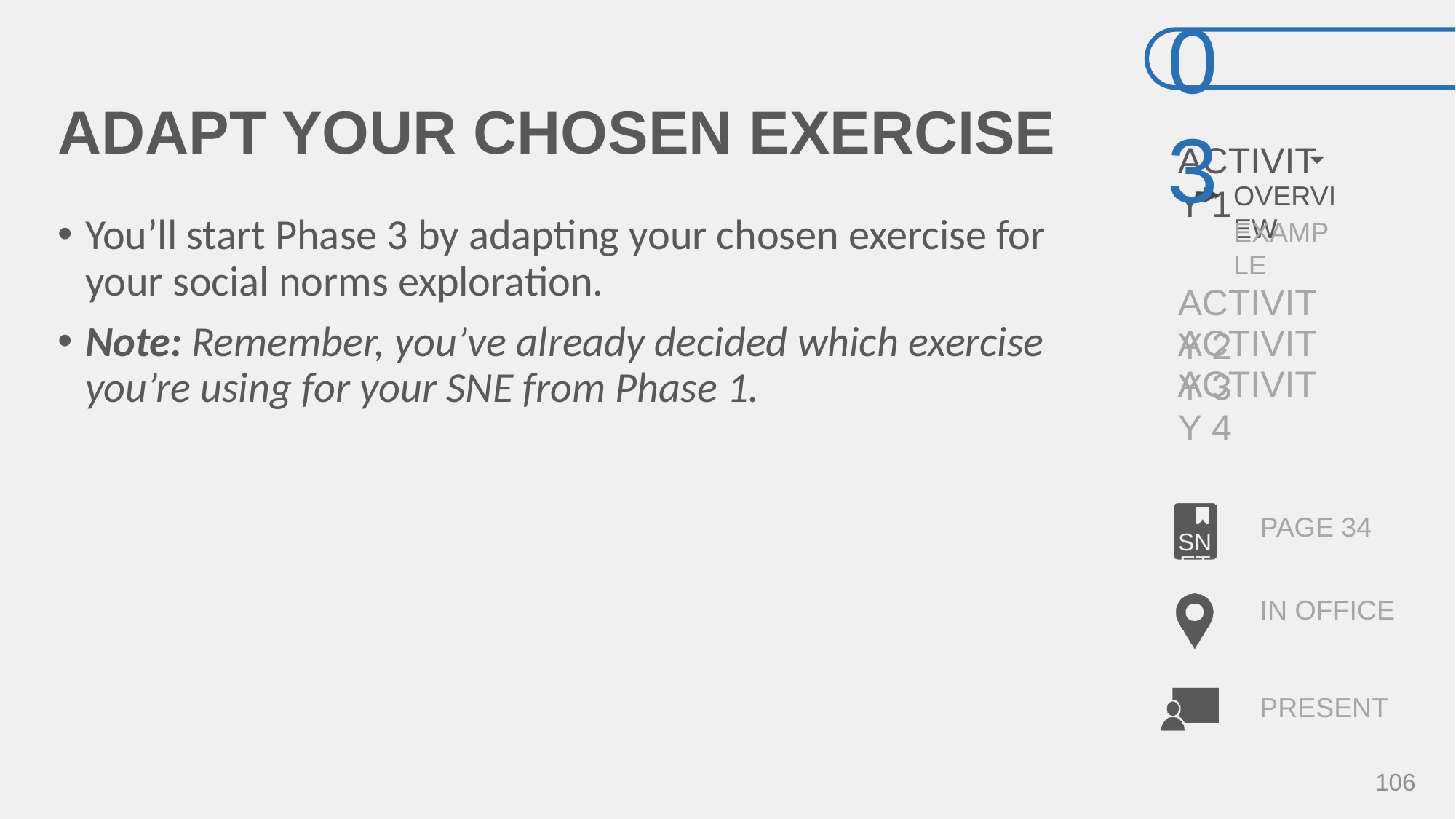

# ADAPT YOUR CHOSEN EXERCISE
You’ll start Phase 3 by adapting your chosen exercise for your social norms exploration.
Note: Remember, you’ve already decided which exercise you’re using for your SNE from Phase 1.

PAGE 34
IN OFFICE
106